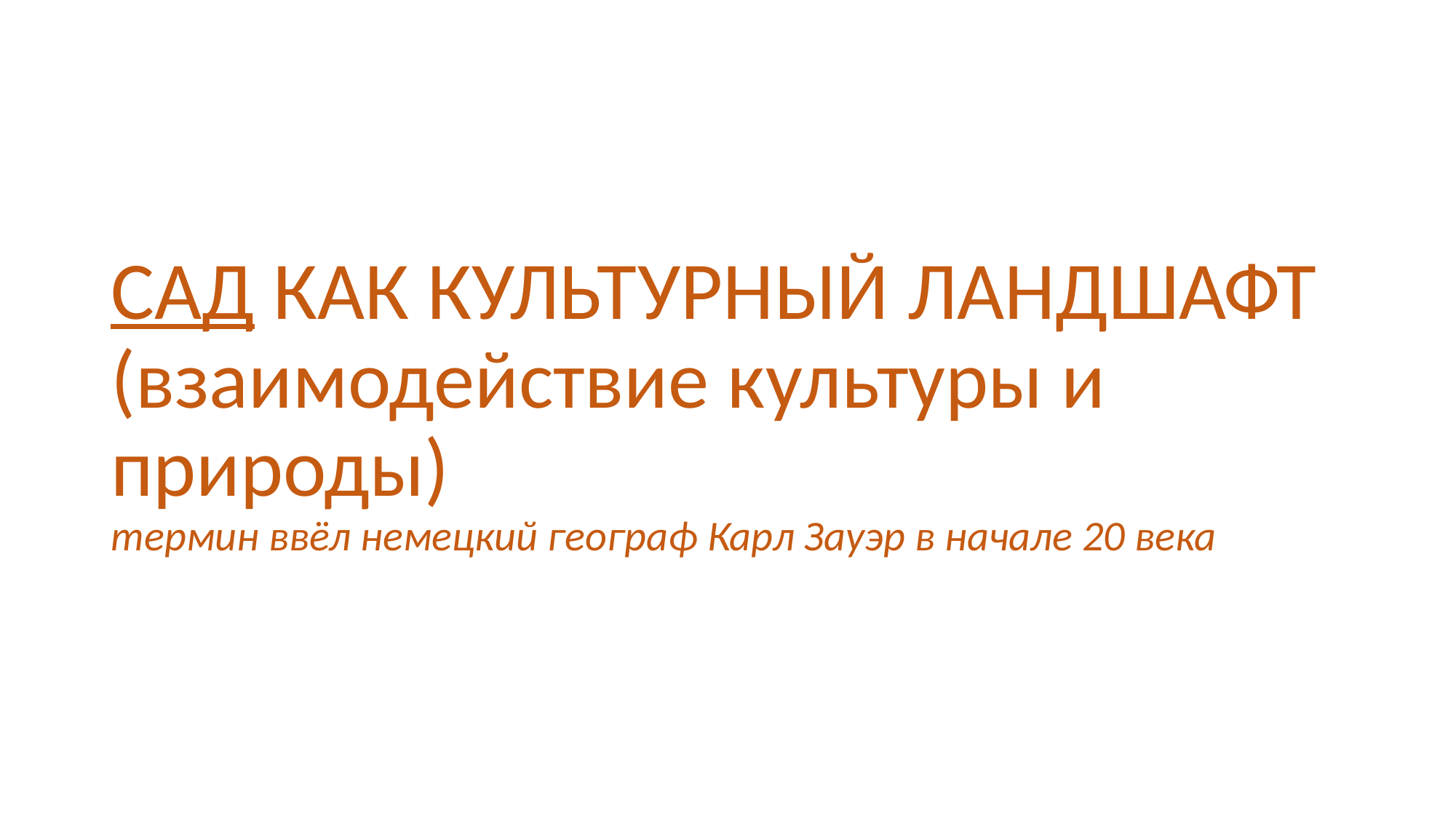

# САД КАК КУЛЬТУРНЫЙ ЛАНДШАФТ (взаимодействие культуры и природы) термин ввёл немецкий географ Карл Зауэр в начале 20 века